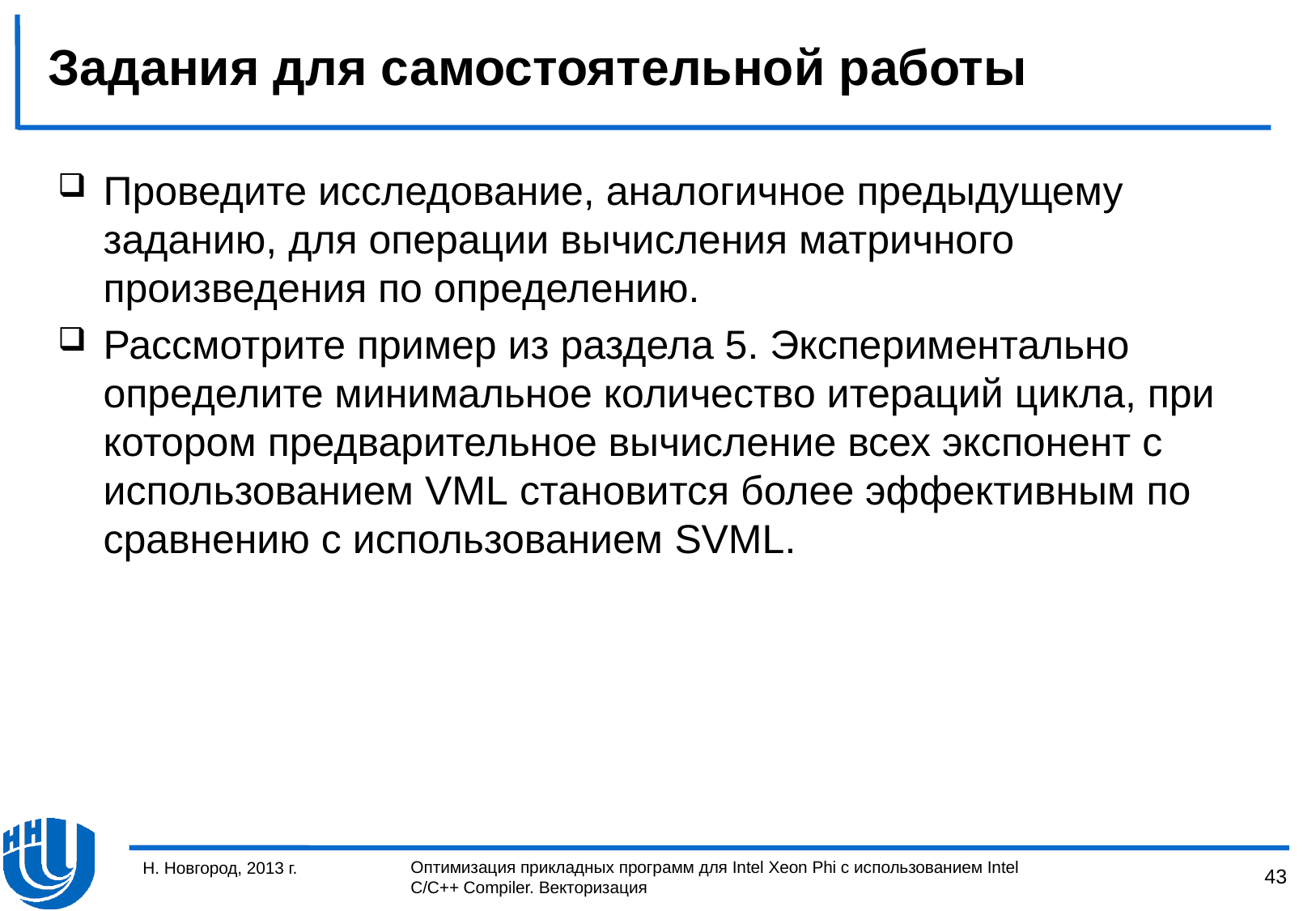

# Задания для самостоятельной работы
Проведите исследование, аналогичное предыдущему заданию, для операции вычисления матричного произведения по определению.
Рассмотрите пример из раздела 5. Экспериментально определите минимальное количество итераций цикла, при котором предварительное вычисление всех экспонент с использованием VML становится более эффективным по сравнению с использованием SVML.